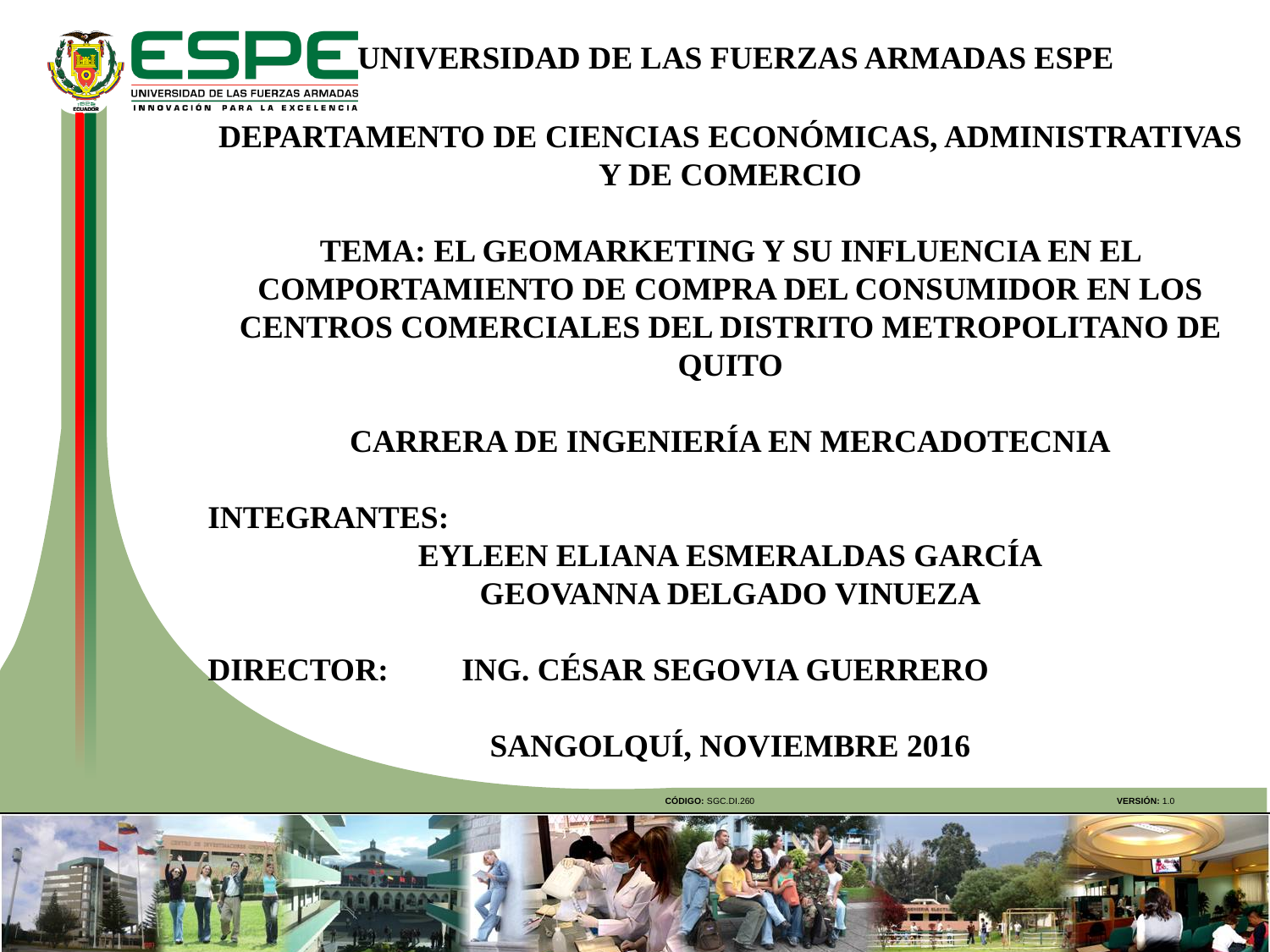

UNIVERSIDAD DE LAS FUERZAS ARMADAS ESPE

DEPARTAMENTO DE CIENCIAS ECONÓMICAS, ADMINISTRATIVAS Y DE COMERCIO

TEMA: EL GEOMARKETING Y SU INFLUENCIA EN EL COMPORTAMIENTO DE COMPRA DEL CONSUMIDOR EN LOS CENTROS COMERCIALES DEL DISTRITO METROPOLITANO DE QUITO

CARRERA DE INGENIERÍA EN MERCADOTECNIA

INTEGRANTES:
EYLEEN ELIANA ESMERALDAS GARCÍA
GEOVANNA DELGADO VINUEZA

DIRECTOR: 	ING. CÉSAR SEGOVIA GUERRERO

SANGOLQUÍ, NOVIEMBRE 2016

CÓDIGO: SGC.DI.260
VERSIÓN: 1.0